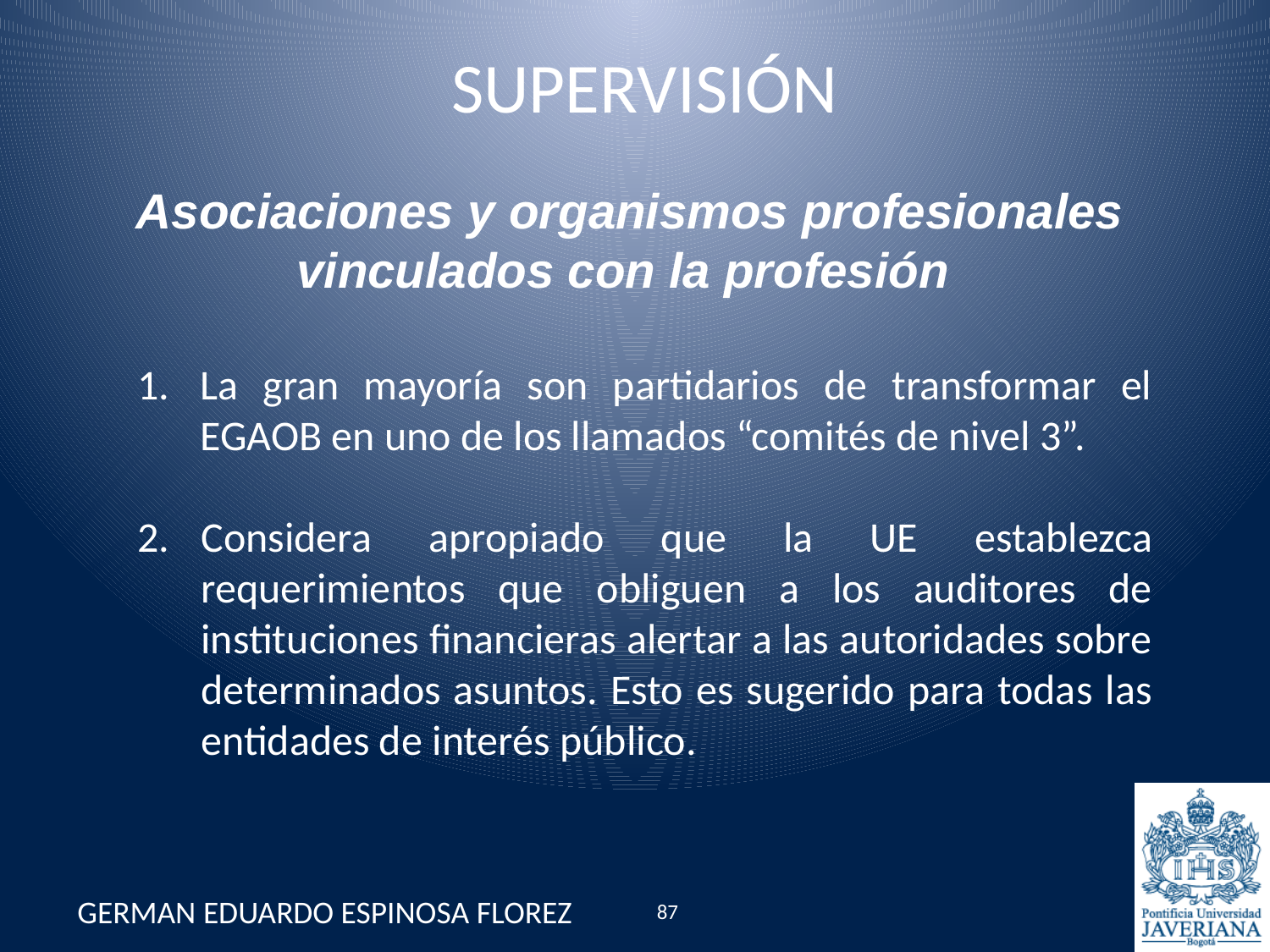

# SUPERVISIÓN
Asociaciones y organismos profesionales vinculados con la profesión
1.	La gran mayoría son partidarios de transformar el EGAOB en uno de los llamados “comités de nivel 3”.

Considera apropiado que la UE establezca requerimientos que obliguen a los auditores de instituciones financieras alertar a las autoridades sobre determinados asuntos. Esto es sugerido para todas las entidades de interés público.
GERMAN EDUARDO ESPINOSA FLOREZ
87